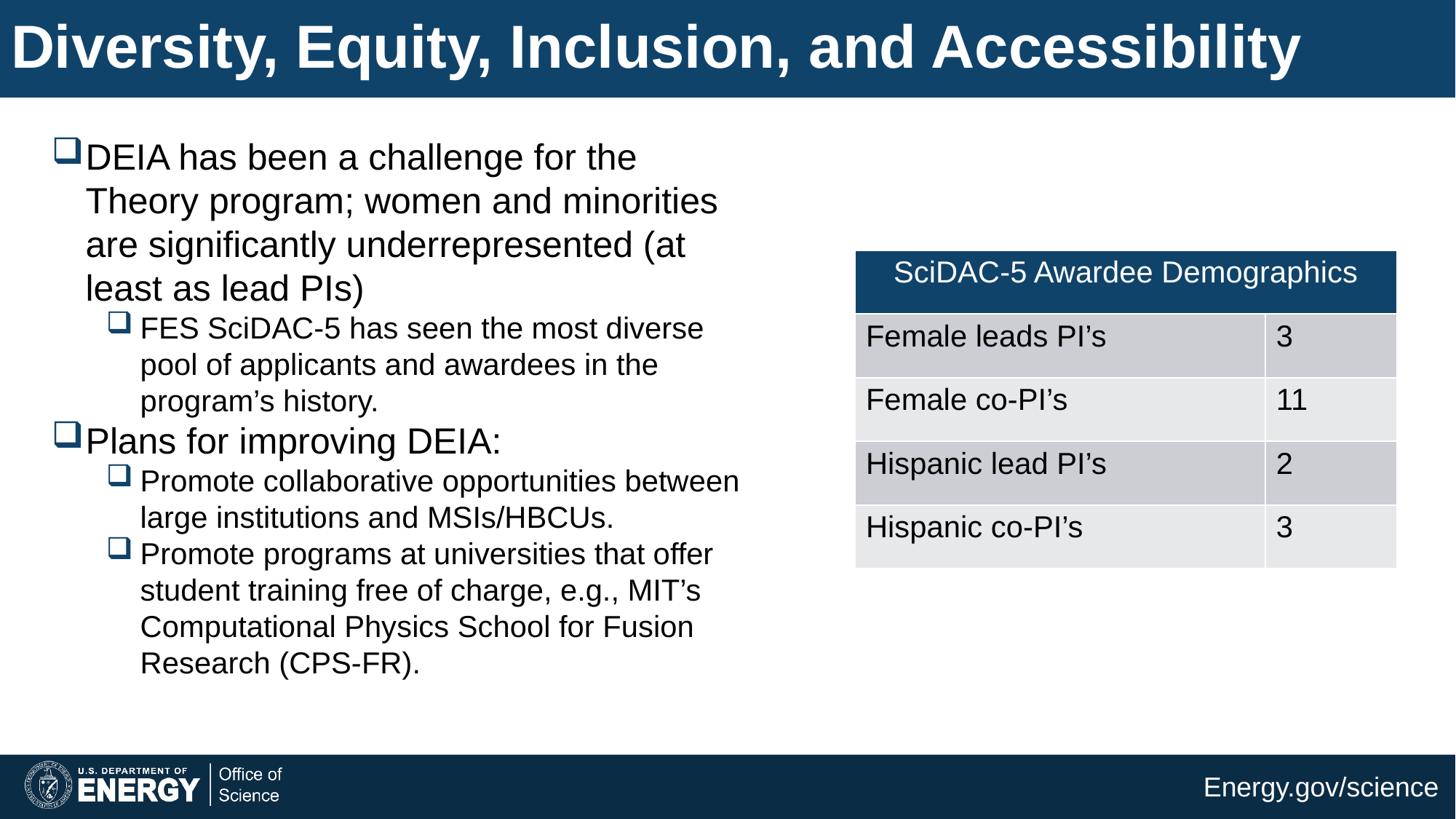

# Diversity, Equity, Inclusion, and Accessibility
DEIA has been a challenge for the Theory program; women and minorities are significantly underrepresented (at least as lead PIs)
FES SciDAC-5 has seen the most diverse pool of applicants and awardees in the program’s history.
Plans for improving DEIA:
Promote collaborative opportunities between large institutions and MSIs/HBCUs.
Promote programs at universities that offer student training free of charge, e.g., MIT’s Computational Physics School for Fusion Research (CPS-FR).
| SciDAC-5 Awardee Demographics |  |
| --- | --- |
| Female leads PI’s | 3 |
| Female co-PI’s | 11 |
| Hispanic lead PI’s | 2 |
| Hispanic co-PI’s | 3 |